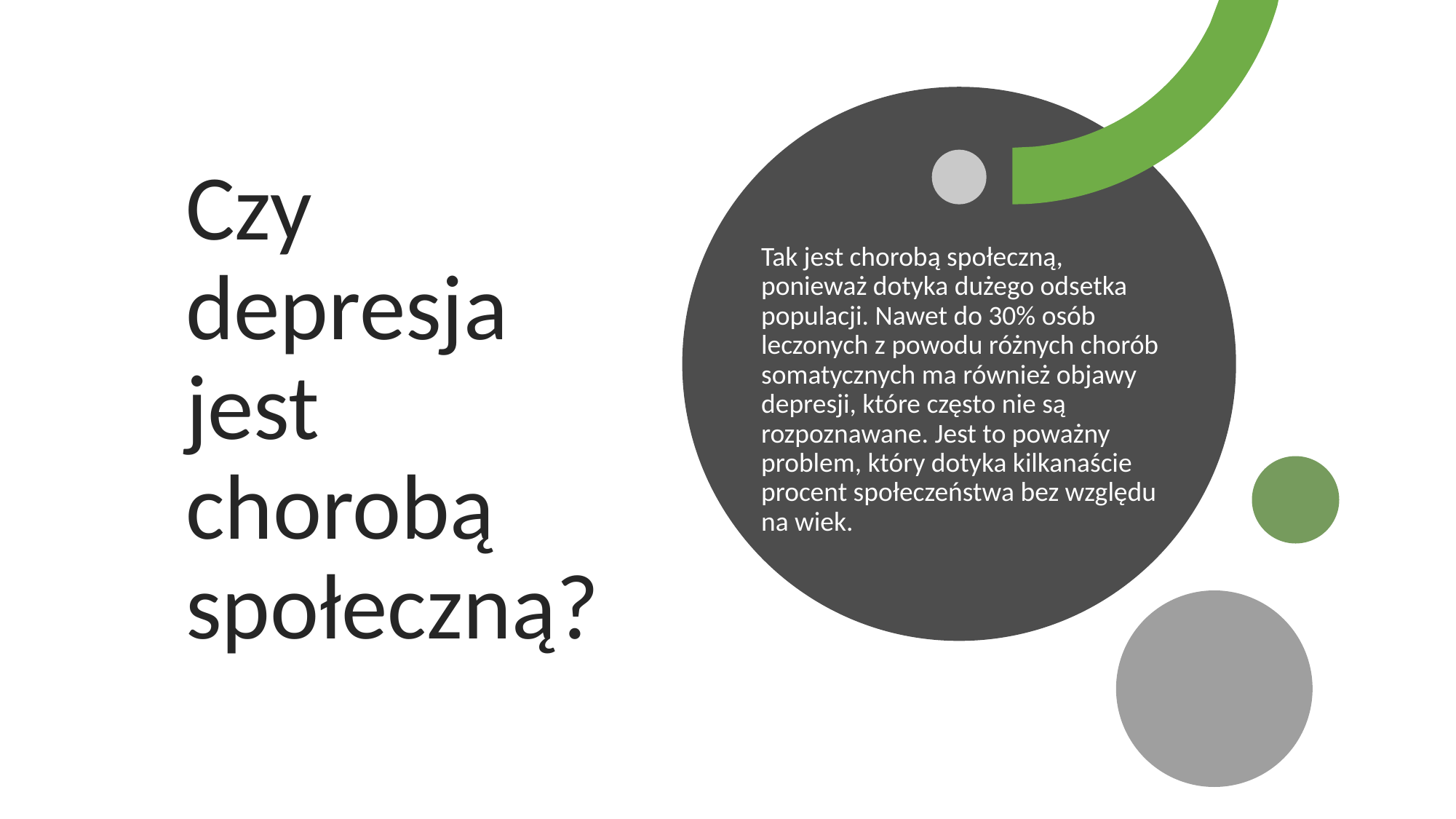

# Czy depresja jest chorobą społeczną?

Tak jest chorobą społeczną, ponieważ dotyka dużego odsetka populacji. Nawet do 30% osób leczonych z powodu różnych chorób somatycznych ma również objawy depresji, które często nie są rozpoznawane. Jest to poważny problem, który dotyka kilkanaście procent społeczeństwa bez względu na wiek.